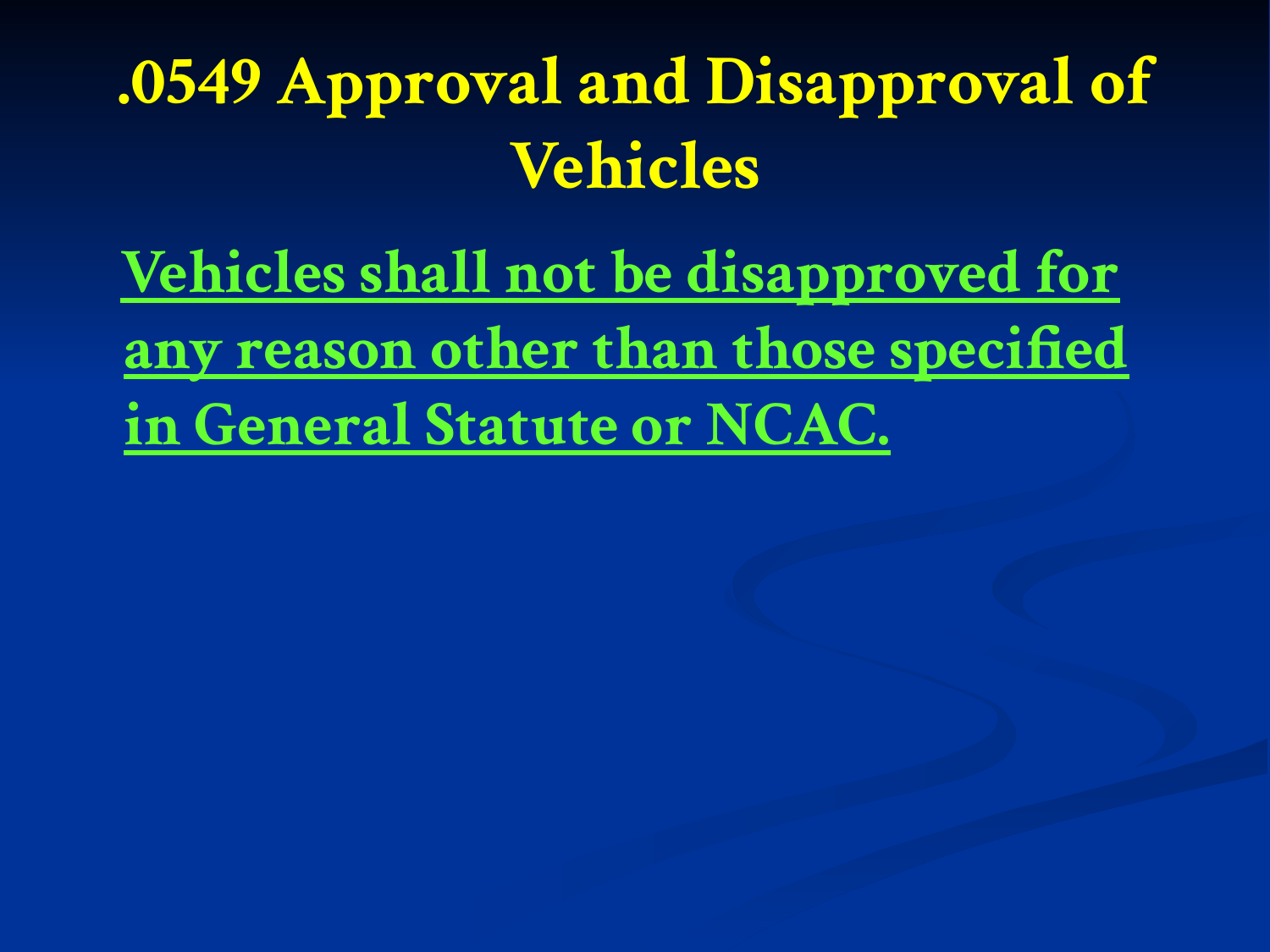

# .0549 Approval and Disapproval of Vehicles
    Vehicles shall not be disapproved for any reason other than those specified in General Statute or NCAC.